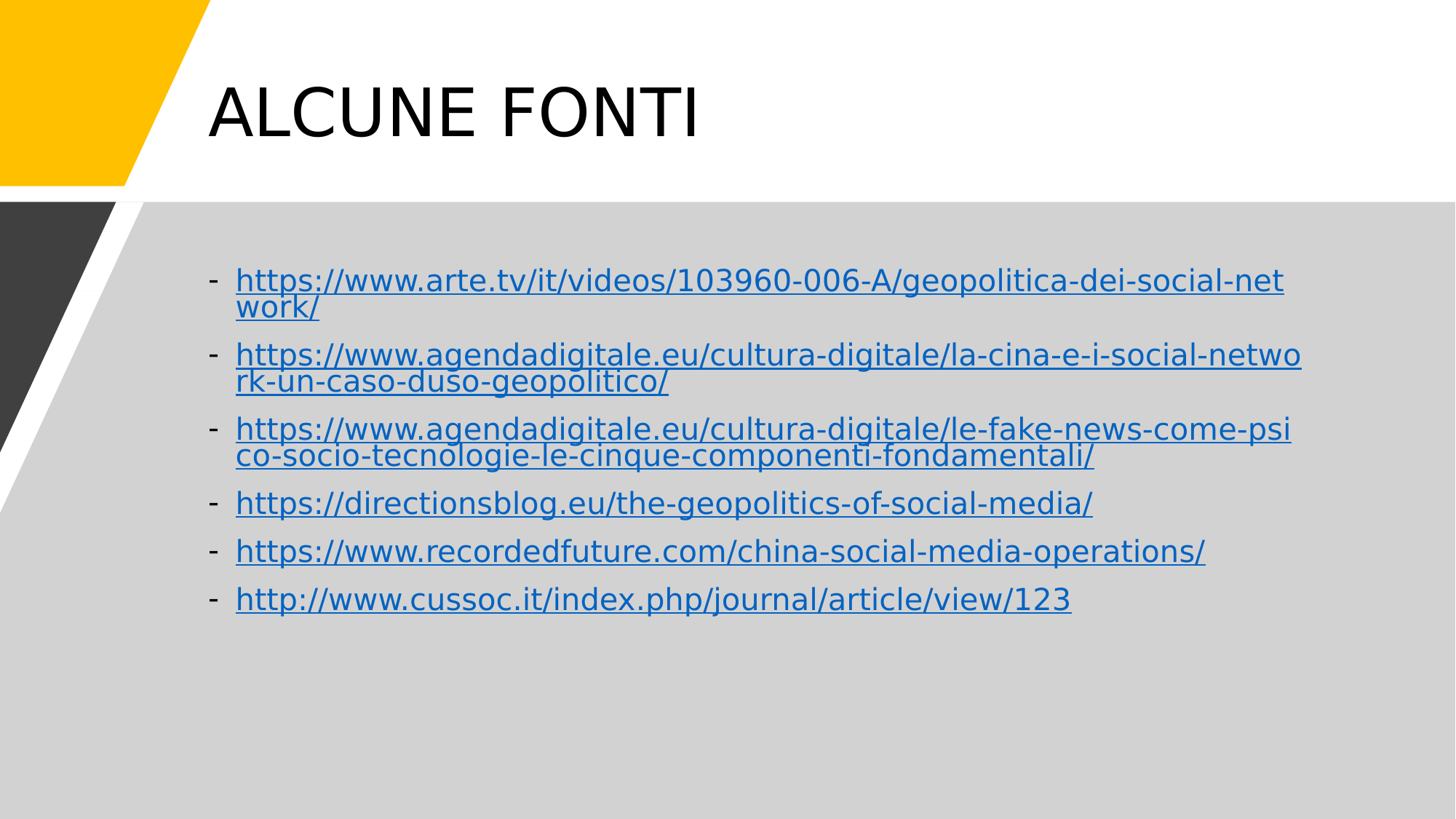

# ALCUNE FONTI

https://www.arte.tv/it/videos/103960-006-A/geopolitica-dei-social-network/
https://www.agendadigitale.eu/cultura-digitale/la-cina-e-i-social-network-un-caso-duso-geopolitico/
https://www.agendadigitale.eu/cultura-digitale/le-fake-news-come-psico-socio-tecnologie-le-cinque-componenti-fondamentali/
https://directionsblog.eu/the-geopolitics-of-social-media/
https://www.recordedfuture.com/china-social-media-operations/
http://www.cussoc.it/index.php/journal/article/view/123